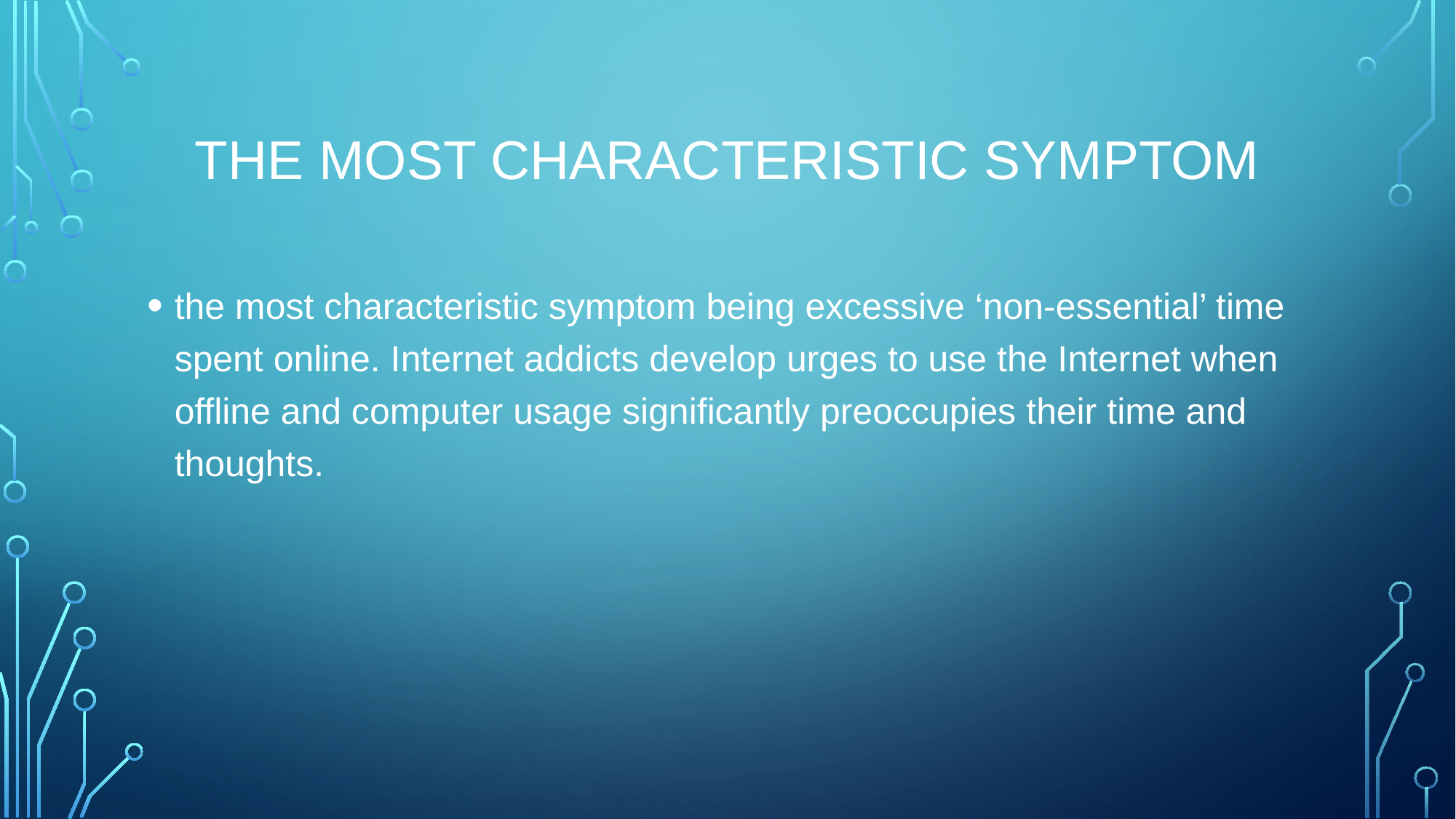

# The most characteristic symptom
the most characteristic symptom being excessive ‘non-essential’ time spent online. Internet addicts develop urges to use the Internet when offline and computer usage significantly preoccupies their time and thoughts.